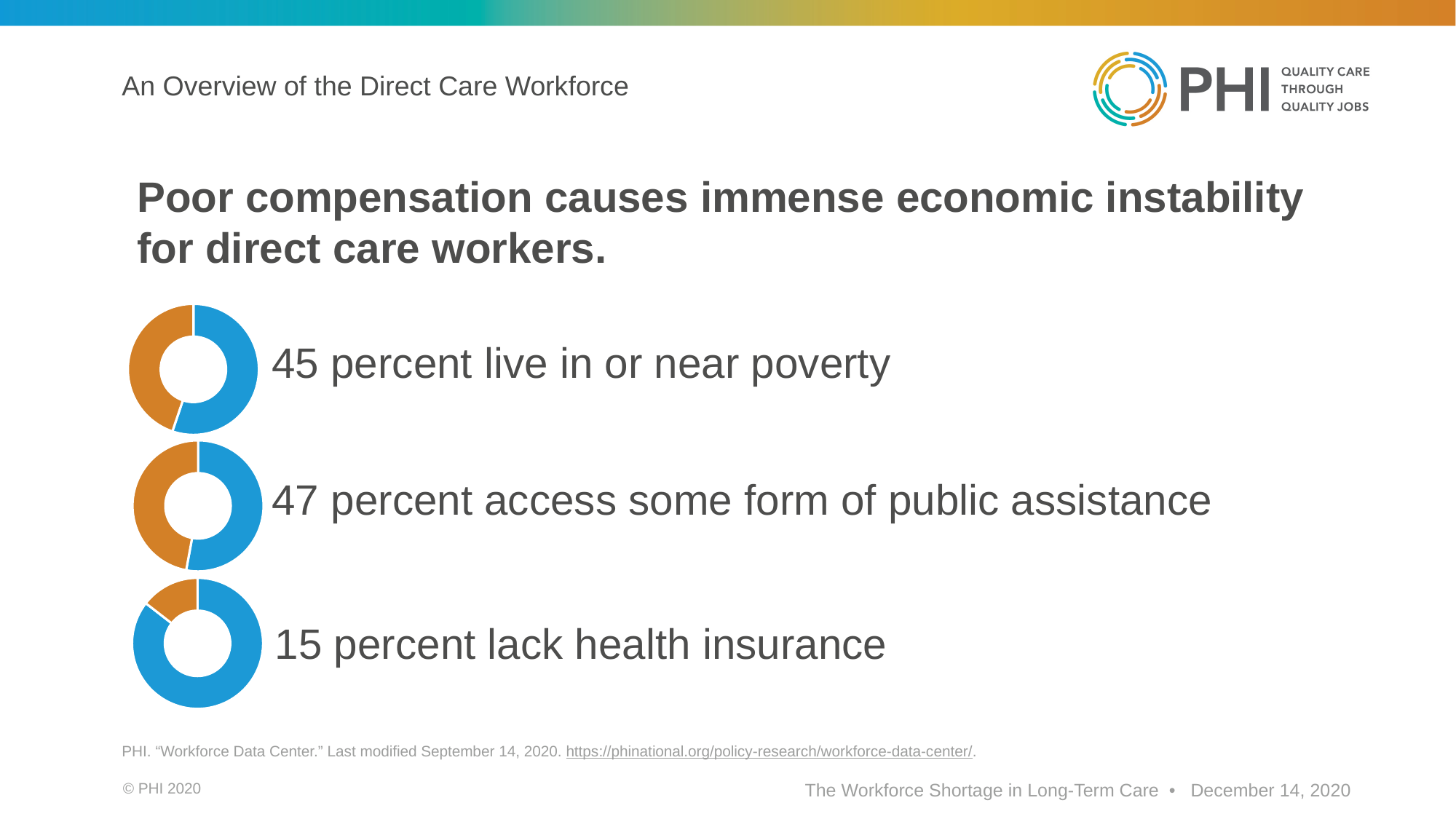

An Overview of the Direct Care Workforce
Poor compensation causes immense economic instability for direct care workers.

### Chart

| Category |  |
|---|---|
45 percent live in or near poverty

### Chart

| Category |  |
|---|---|
47 percent access some form of public assistance

### Chart

| Category |  |
|---|---|
15 percent lack health insurance
PHI. “Workforce Data Center.” Last modified September 14, 2020. https://phinational.org/policy-research/workforce-data-center/.
© PHI 2020
The Workforce Shortage in Long-Term Care  •   December 14, 2020